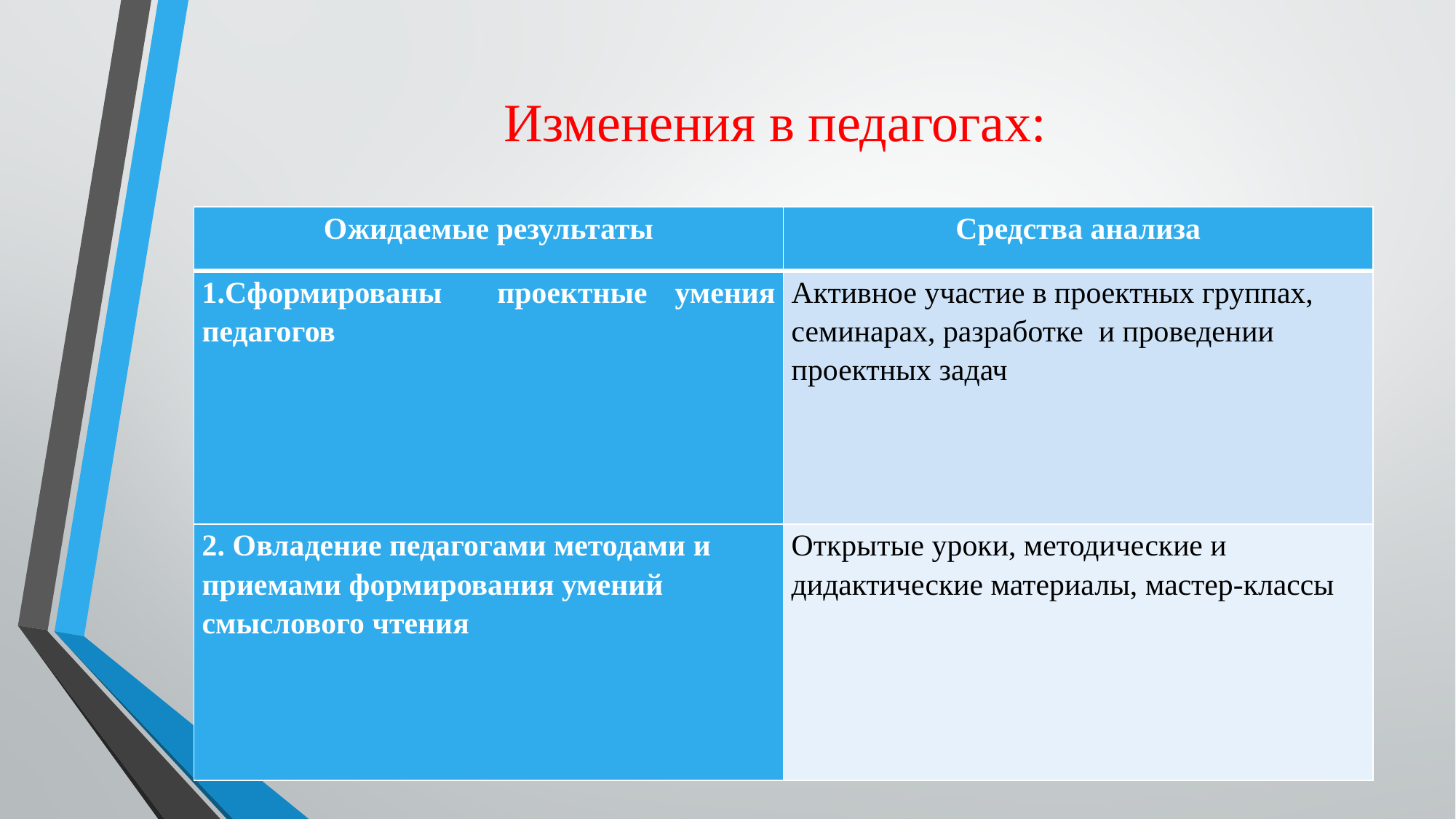

# Изменения в педагогах:
| Ожидаемые результаты | Средства анализа |
| --- | --- |
| 1.Сформированы проектные умения педагогов | Активное участие в проектных группах, семинарах, разработке и проведении проектных задач |
| 2. Овладение педагогами методами и приемами формирования умений смыслового чтения | Открытые уроки, методические и дидактические материалы, мастер-классы |